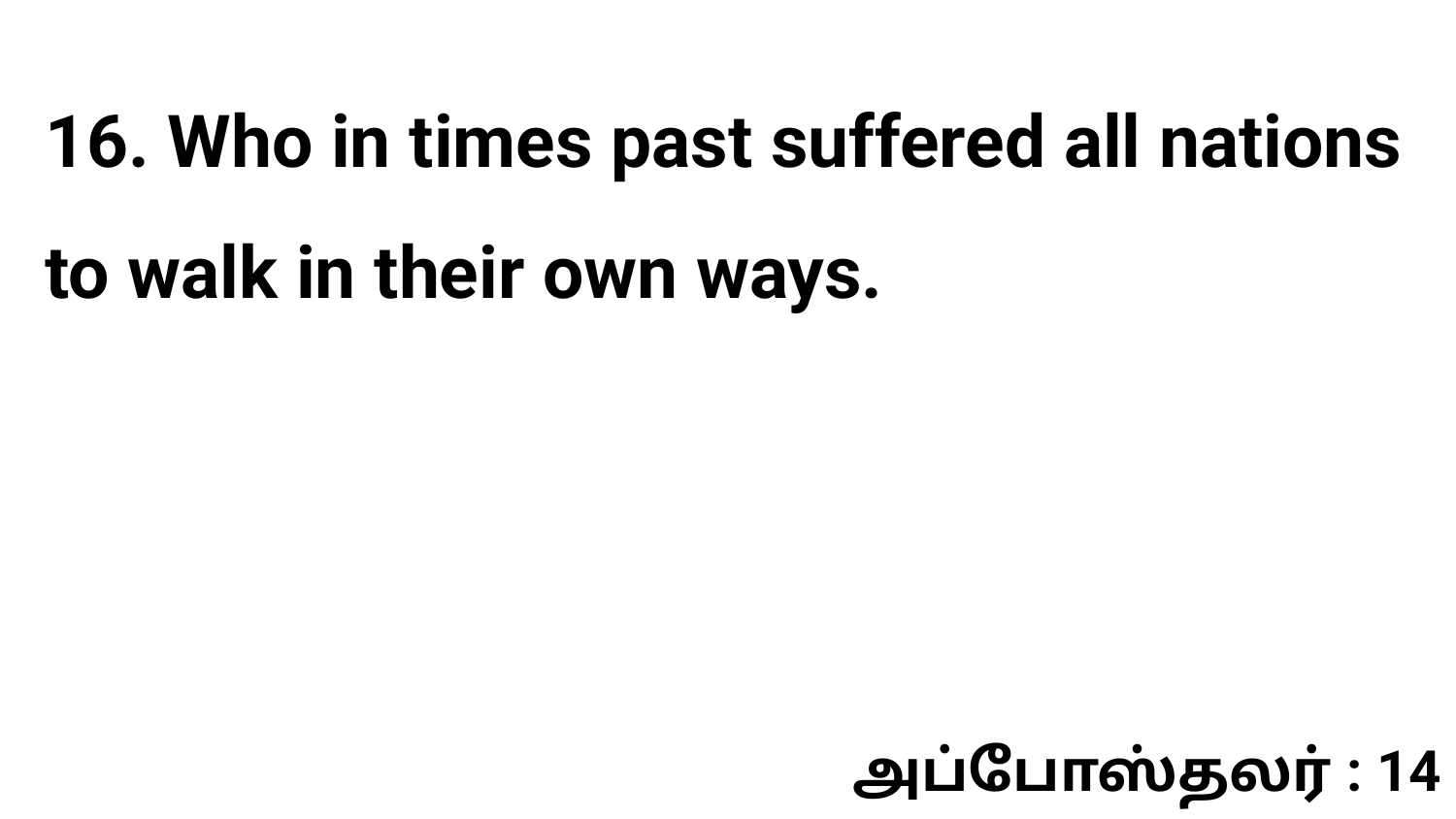

16. Who in times past suffered all nations to walk in their own ways.
அப்போஸ்தலர் : 14